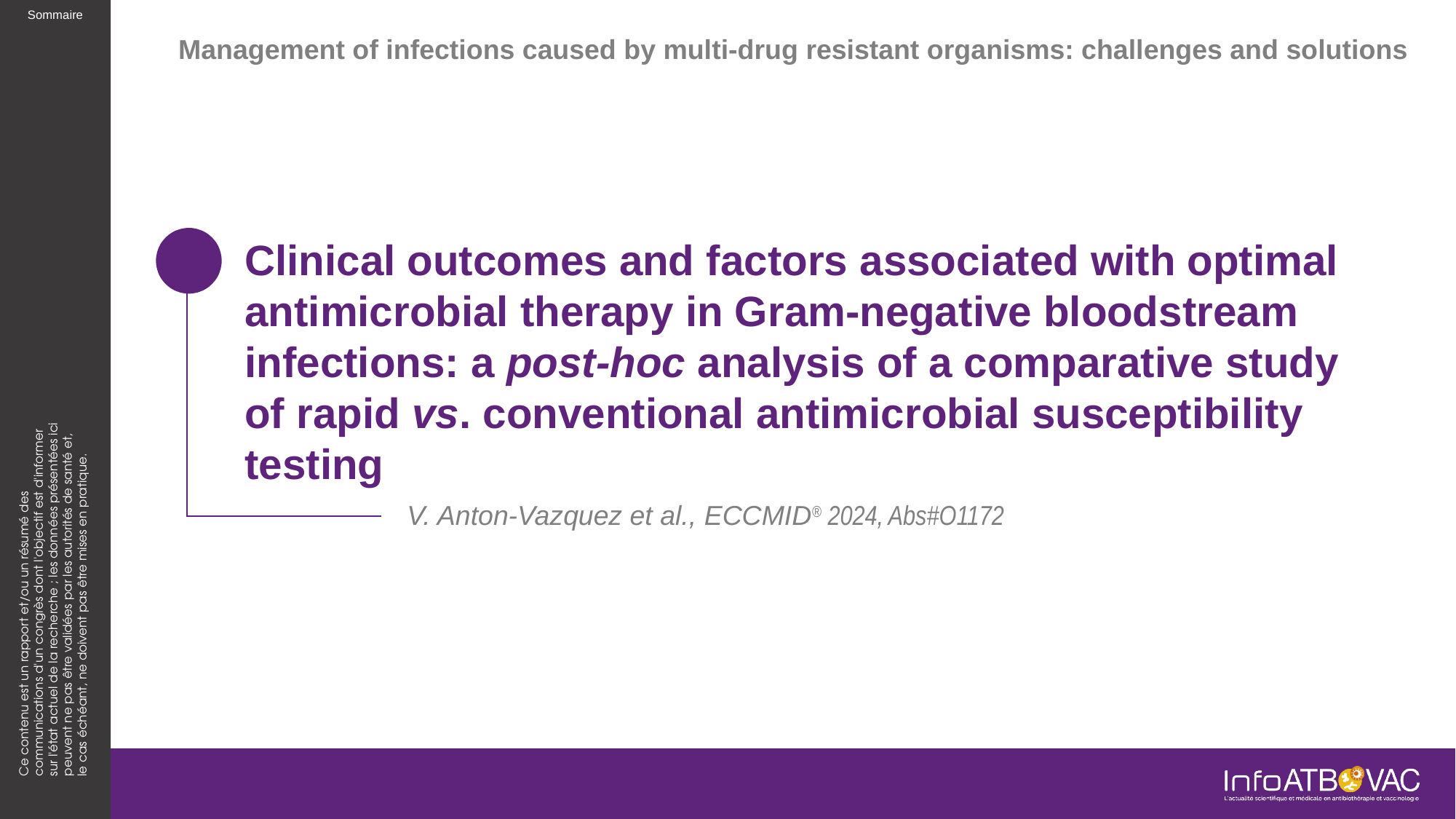

Management of infections caused by multi-drug resistant organisms: challenges and solutions
# Clinical outcomes and factors associated with optimal antimicrobial therapy in Gram-negative bloodstream infections: a post-hoc analysis of a comparative study of rapid vs. conventional antimicrobial susceptibility testing
V. Anton-Vazquez et al., ECCMID® 2024, Abs#O1172